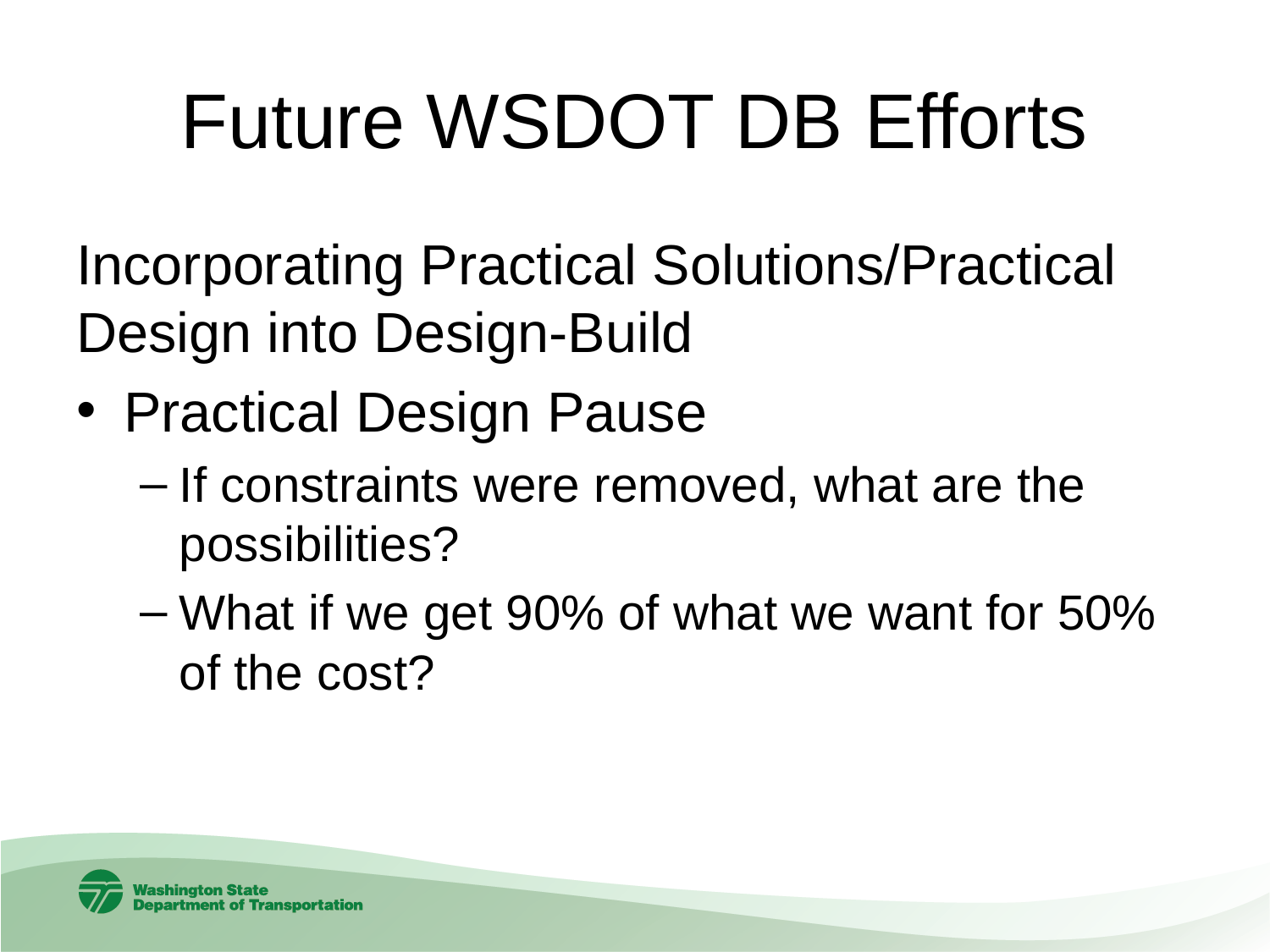

# Future WSDOT DB Efforts
Incorporating Practical Solutions/Practical Design into Design-Build
Practical Design Pause
If constraints were removed, what are the possibilities?
What if we get 90% of what we want for 50% of the cost?